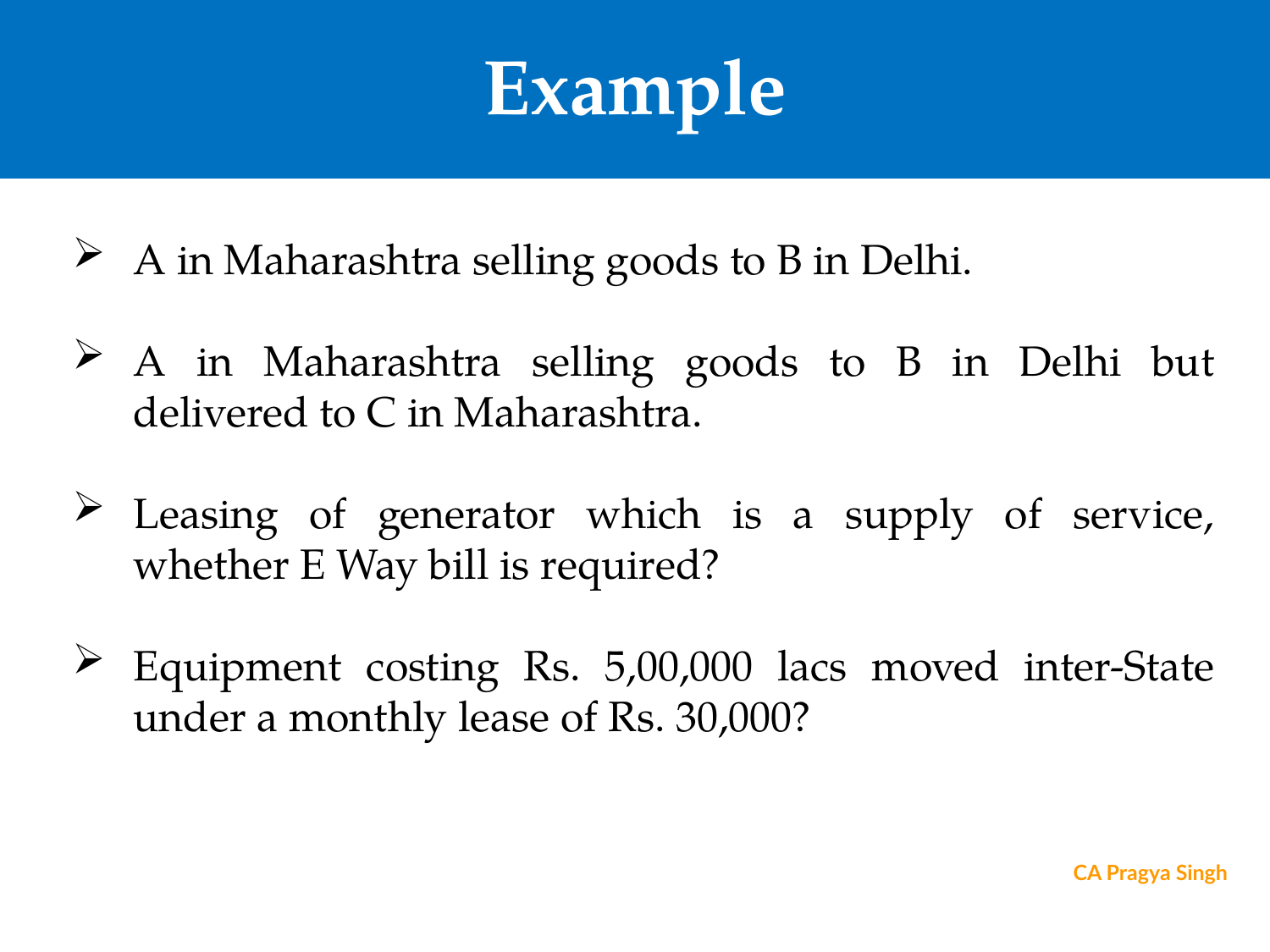

# Example

A in Maharashtra selling goods to B in Delhi.

A in Maharashtra selling goods to B in Delhi but delivered to C in Maharashtra.

Leasing of generator which is a supply of service, whether E Way bill is required?

Equipment costing Rs. 5,00,000 lacs moved inter-State under a monthly lease of Rs. 30,000?